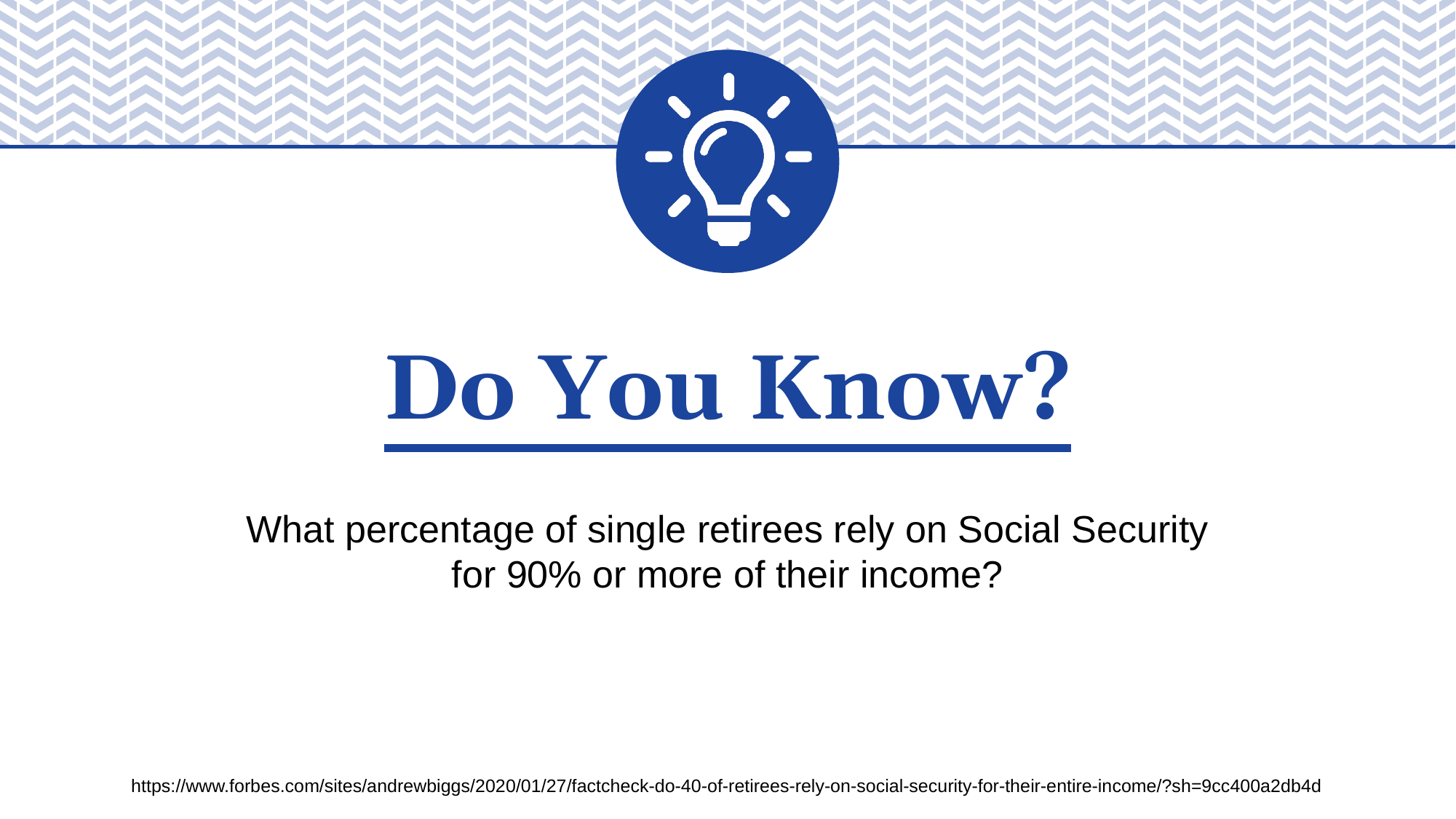

Do You Know?
What percentage of single retirees rely on Social Security
for 90% or more of their income?
https://www.forbes.com/sites/andrewbiggs/2020/01/27/factcheck-do-40-of-retirees-rely-on-social-security-for-their-entire-income/?sh=9cc400a2db4d